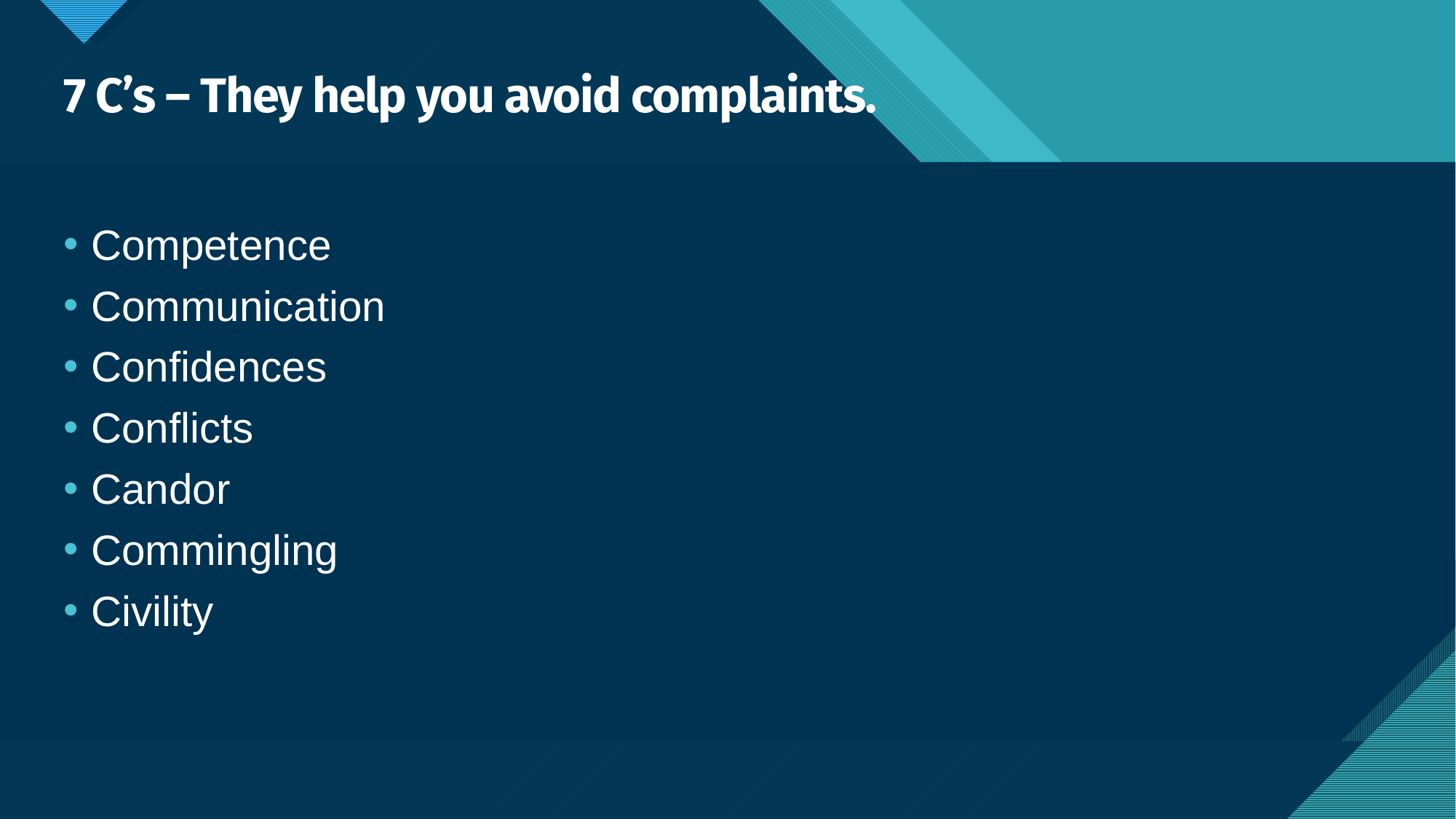

# 7 C’s – They help you avoid complaints.
Competence
Communication
Confidences
Conflicts
Candor
Commingling
Civility